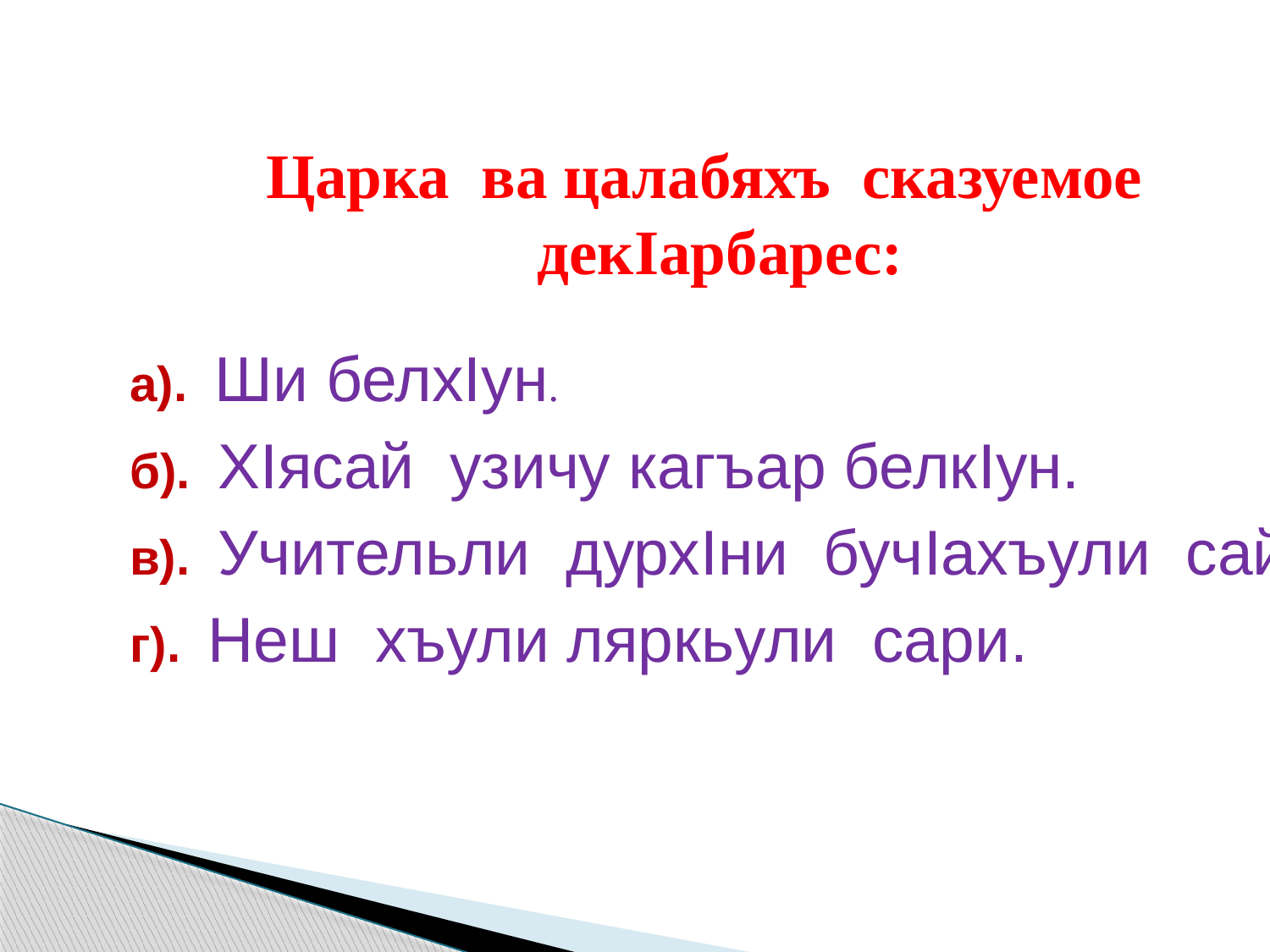

Царка  ва цалабяхъ  сказуемое
  декIарбарес:

а).  Ши белхIун.
б).  ХIясай  узичу кагъар белкIун.
в).  Учительли  дурхIни  бучIахъули  сай.
г).  Неш  хъули ляркьули  сари.